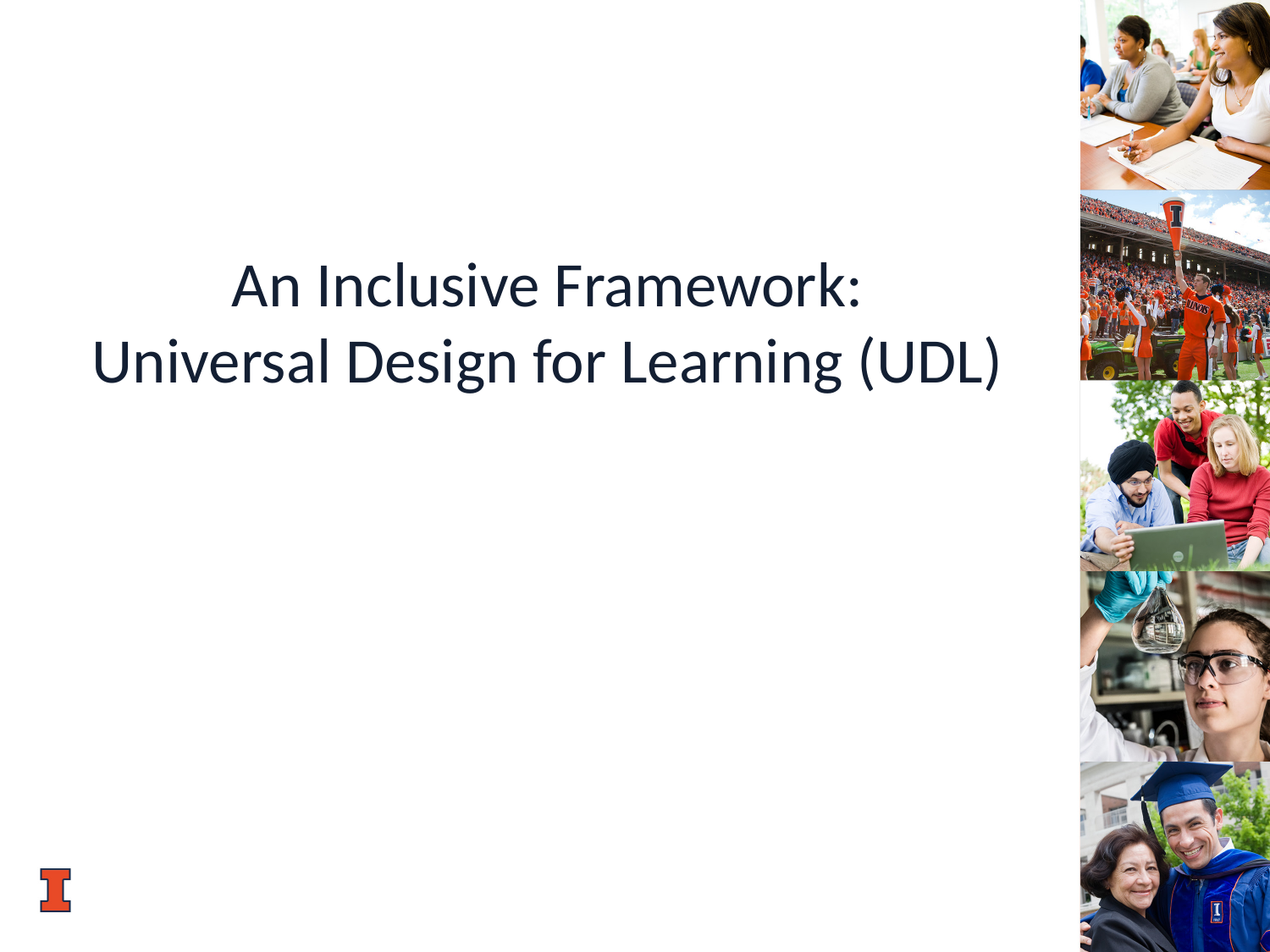

An Inclusive Framework:
Universal Design for Learning (UDL)